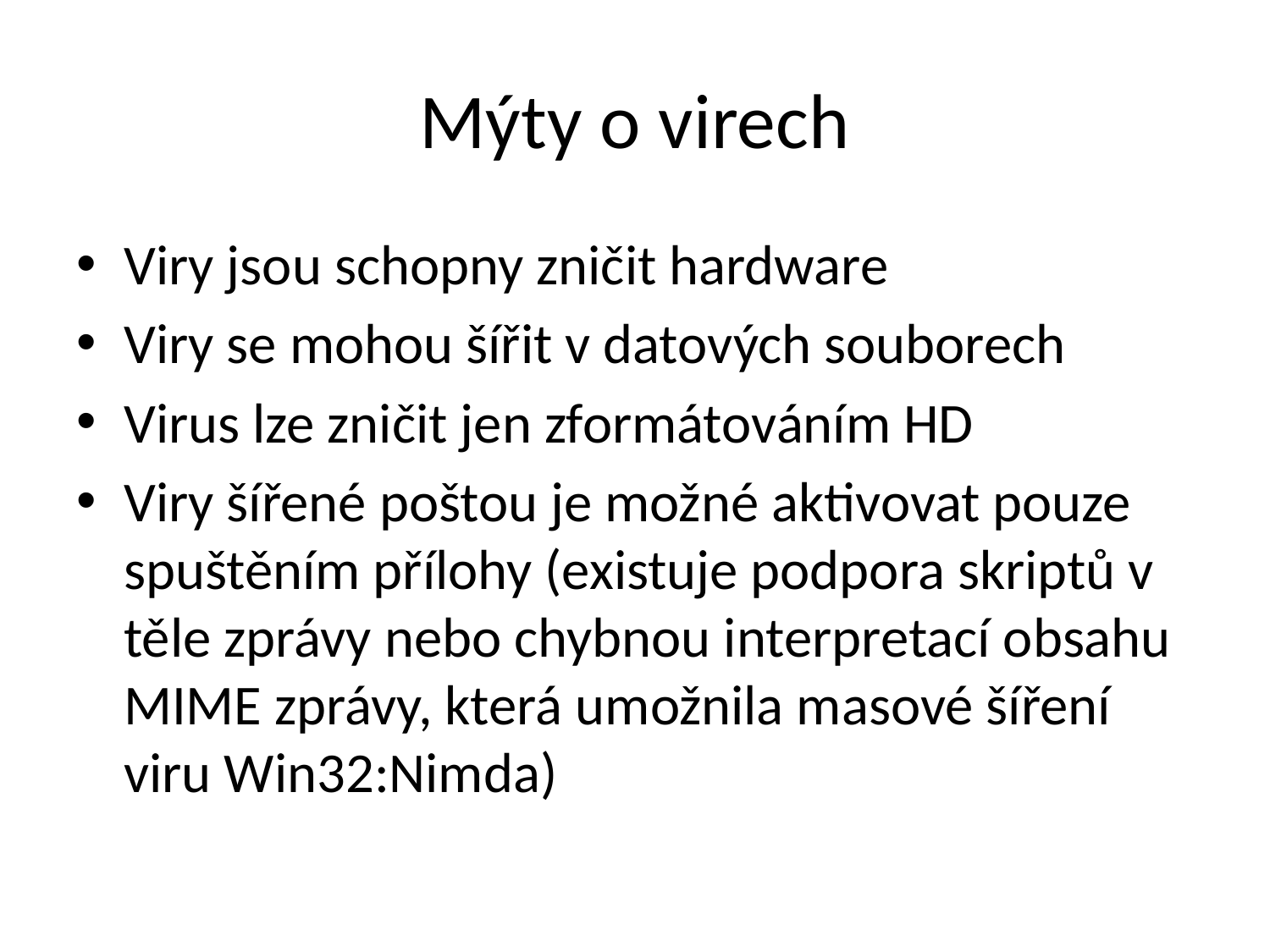

# Mýty o virech
Viry jsou schopny zničit hardware
Viry se mohou šířit v datových souborech
Virus lze zničit jen zformátováním HD
Viry šířené poštou je možné aktivovat pouze spuštěním přílohy (existuje podpora skriptů v těle zprávy nebo chybnou interpretací obsahu MIME zprávy, která umožnila masové šíření viru Win32:Nimda)